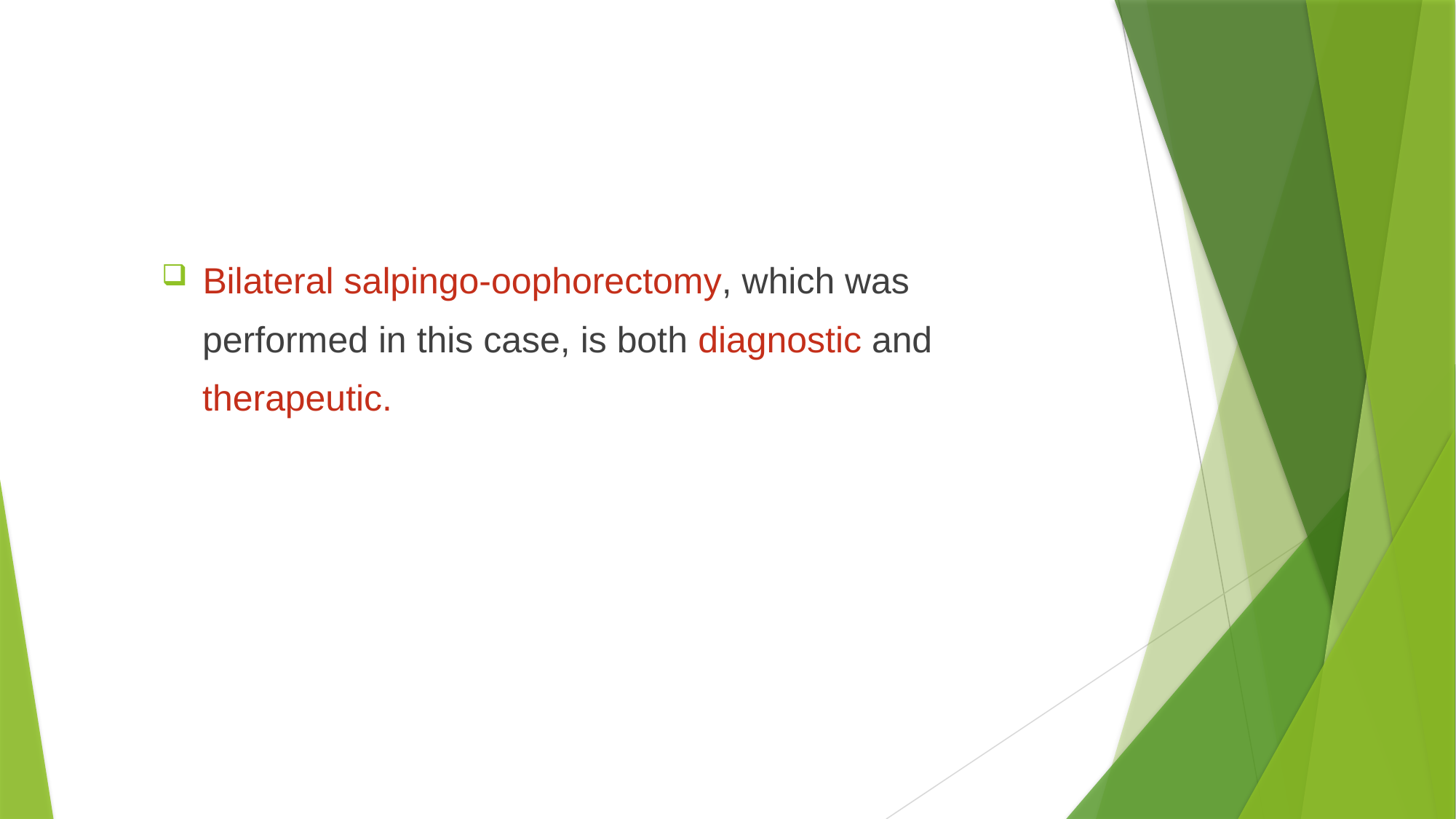

Bilateral salpingo-oophorectomy, which was
    performed in this case, is both diagnostic and
    therapeutic.